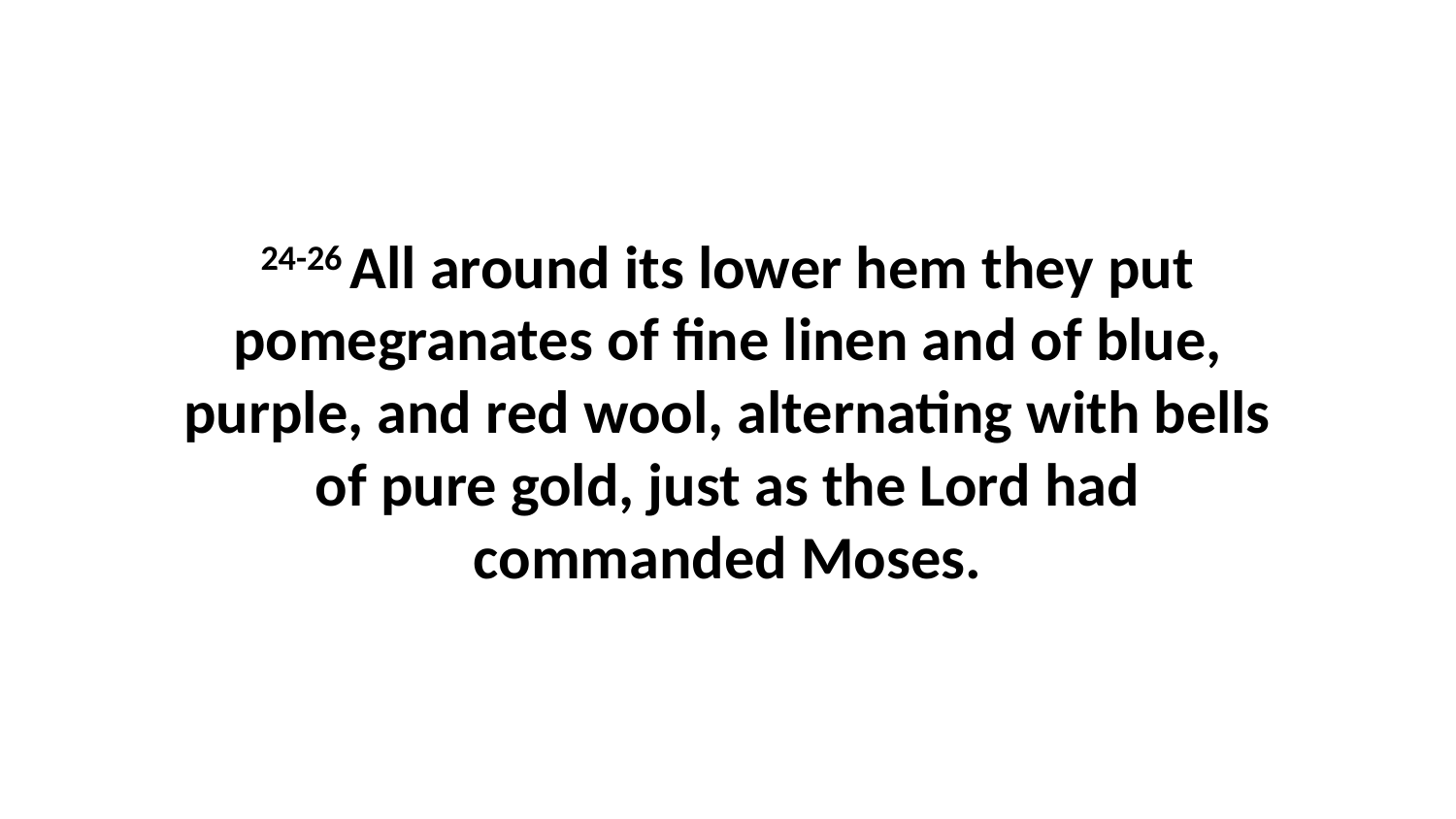

24-26 All around its lower hem they put pomegranates of fine linen and of blue, purple, and red wool, alternating with bells of pure gold, just as the Lord had commanded Moses.